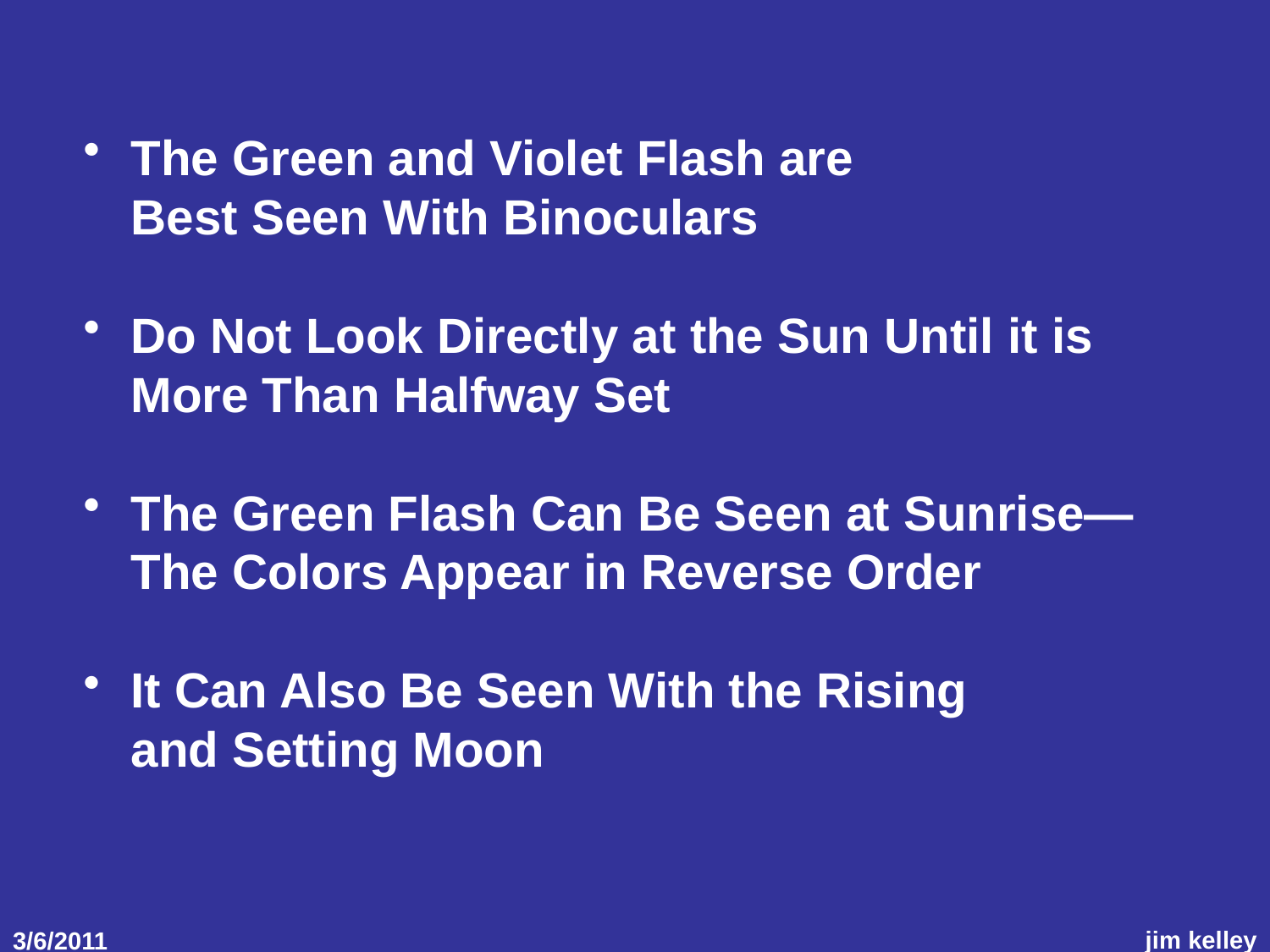

The Green and Violet Flash are
	Best Seen With Binoculars

Do Not Look Directly at the Sun Until it is
	More Than Halfway Set

The Green Flash Can Be Seen at Sunrise—
	The Colors Appear in Reverse Order

It Can Also Be Seen With the Rising
	and Setting Moon
jim kelley
3/6/2011